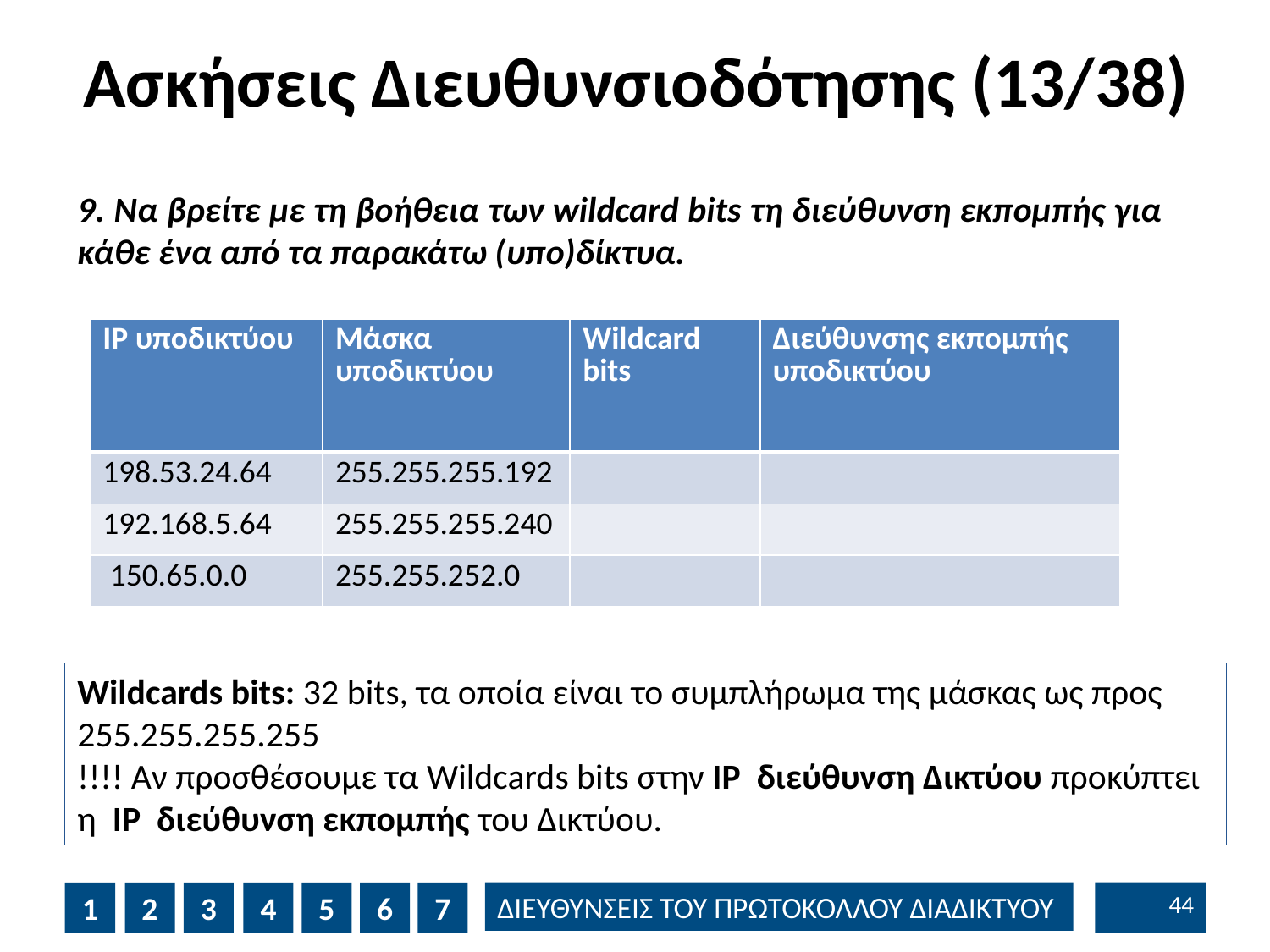

# Ασκήσεις Διευθυνσιοδότησης (13/38)
9. Να βρείτε με τη βοήθεια των wildcard bits τη διεύθυνση εκπομπής για κάθε ένα από τα παρακάτω (υπο)δίκτυα.
| IP υποδικτύου | Μάσκα υποδικτύου | Wildcard bits | Διεύθυνσης εκπομπής υποδικτύου |
| --- | --- | --- | --- |
| 198.53.24.64 | 255.255.255.192 |  |  |
| 192.168.5.64 | 255.255.255.240 |  |  |
| 150.65.0.0 | 255.255.252.0 |  |  |
Wildcards bits: 32 bits, τα οποία είναι το συμπλήρωμα της μάσκας ως προς 255.255.255.255
!!!! Αν προσθέσουμε τα Wildcards bits στην IP  διεύθυνση Δικτύου προκύπτει η  IP  διεύθυνση εκπομπής του Δικτύου.
44
1
2
3
4
5
6
7